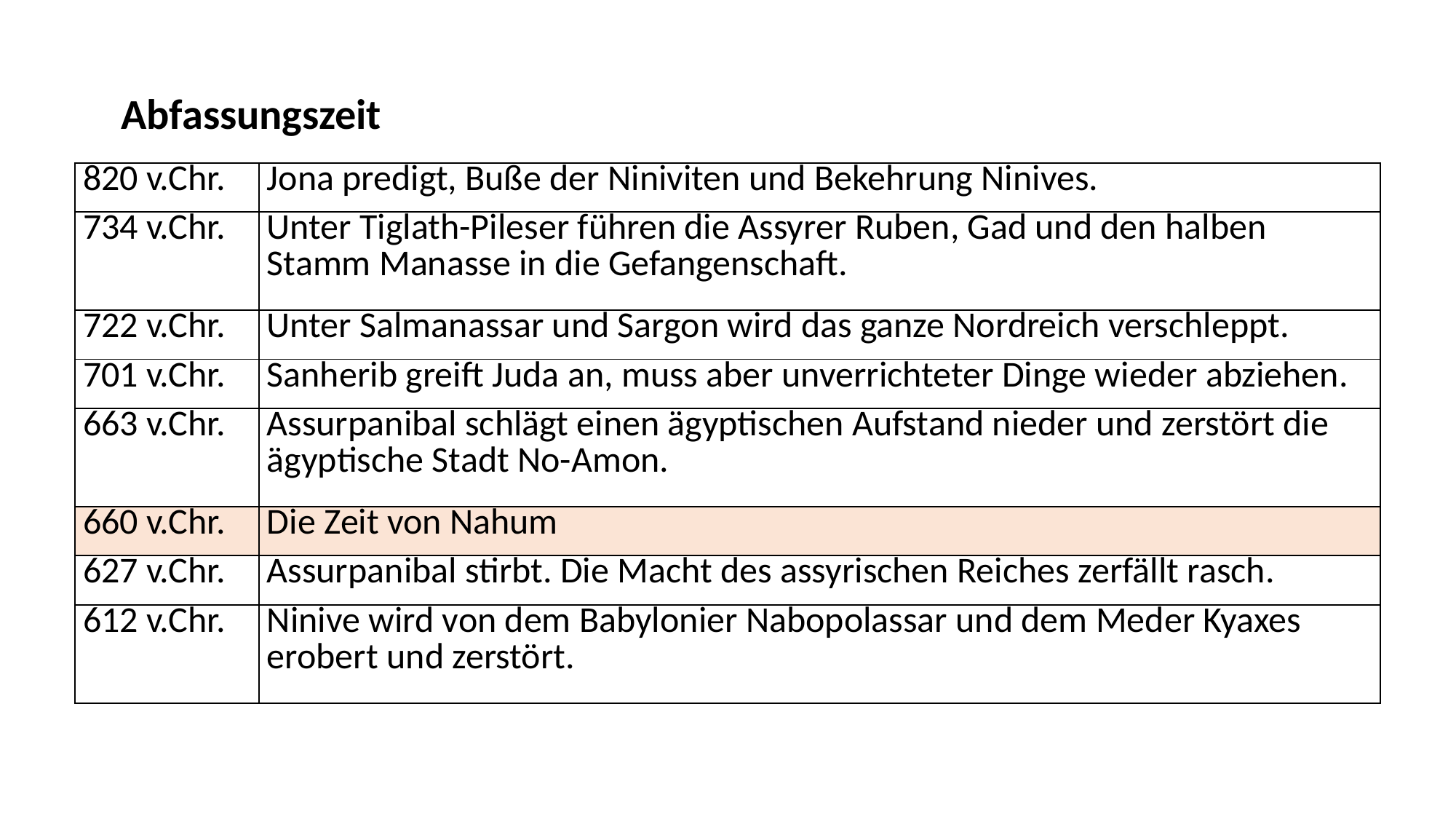

Abfassungszeit
| 820 v.Chr. | Jona predigt, Buße der Niniviten und Bekehrung Ninives. |
| --- | --- |
| 734 v.Chr. | Unter Tiglath-Pileser führen die Assyrer Ruben, Gad und den halben Stamm Manasse in die Gefangenschaft. |
| 722 v.Chr. | Unter Salmanassar und Sargon wird das ganze Nordreich verschleppt. |
| 701 v.Chr. | Sanherib greift Juda an, muss aber unverrichteter Dinge wieder abziehen. |
| 663 v.Chr. | Assurpanibal schlägt einen ägyptischen Aufstand nieder und zerstört die ägyptische Stadt No-Amon. |
| 660 v.Chr. | Die Zeit von Nahum |
| 627 v.Chr. | Assurpanibal stirbt. Die Macht des assyrischen Reiches zerfällt rasch. |
| 612 v.Chr. | Ninive wird von dem Babylonier Nabopolassar und dem Meder Kyaxes erobert und zerstört. |